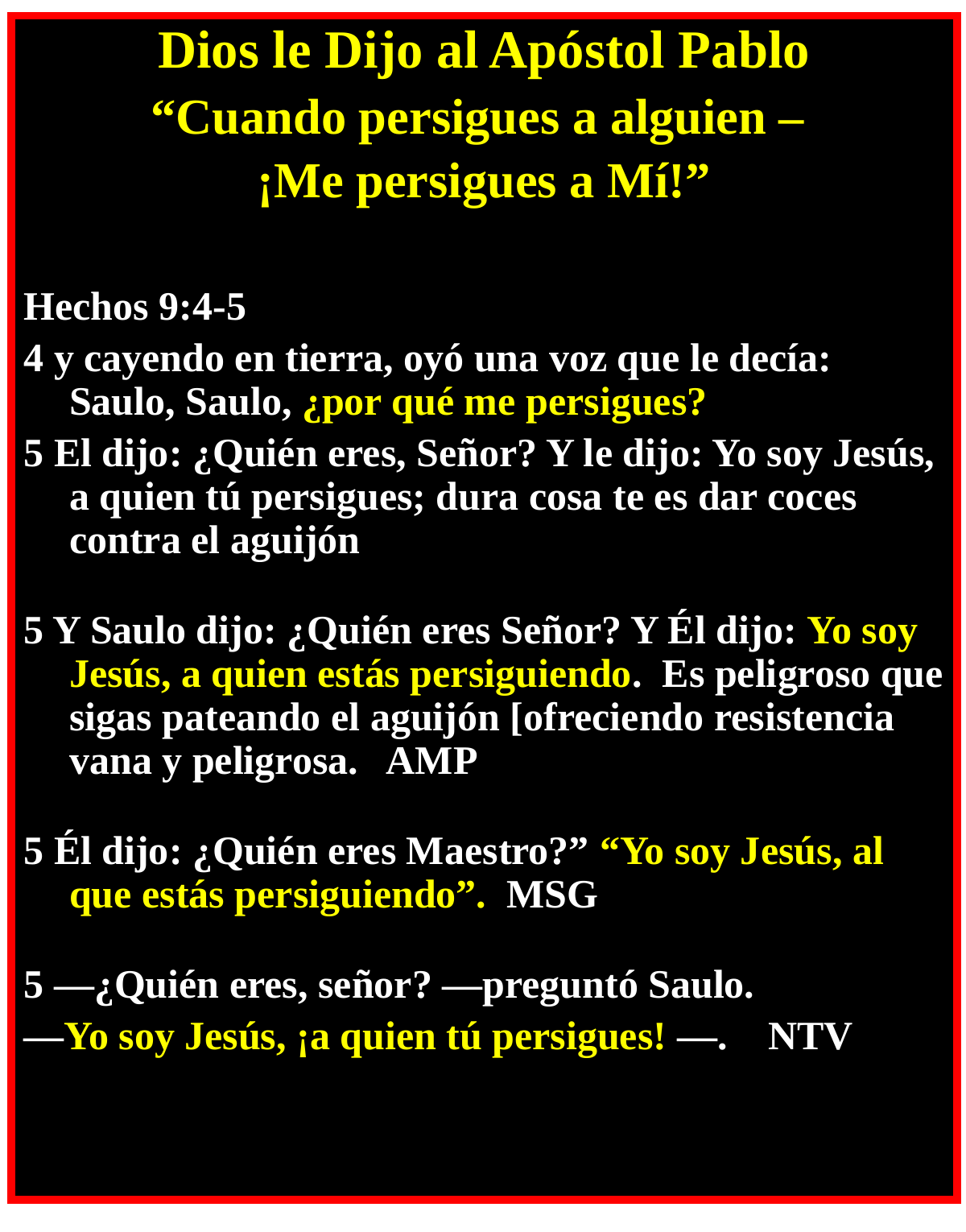

Dios le Dijo al Apóstol Pablo
“Cuando persigues a alguien –
¡Me persigues a Mí!”

Hechos 9:4-5
4 y cayendo en tierra, oyó una voz que le decía: Saulo, Saulo, ¿por qué me persigues?
5 El dijo: ¿Quién eres, Señor? Y le dijo: Yo soy Jesús, a quien tú persigues; dura cosa te es dar coces contra el aguijón

5 Y Saulo dijo: ¿Quién eres Señor? Y Él dijo: Yo soy Jesús, a quien estás persiguiendo.  Es peligroso que sigas pateando el aguijón [ofreciendo resistencia vana y peligrosa.   AMP

5 Él dijo: ¿Quién eres Maestro?” “Yo soy Jesús, al que estás persiguiendo”.  MSG

5 —¿Quién eres, señor? —preguntó Saulo.
—Yo soy Jesús, ¡a quien tú persigues! —.    NTV